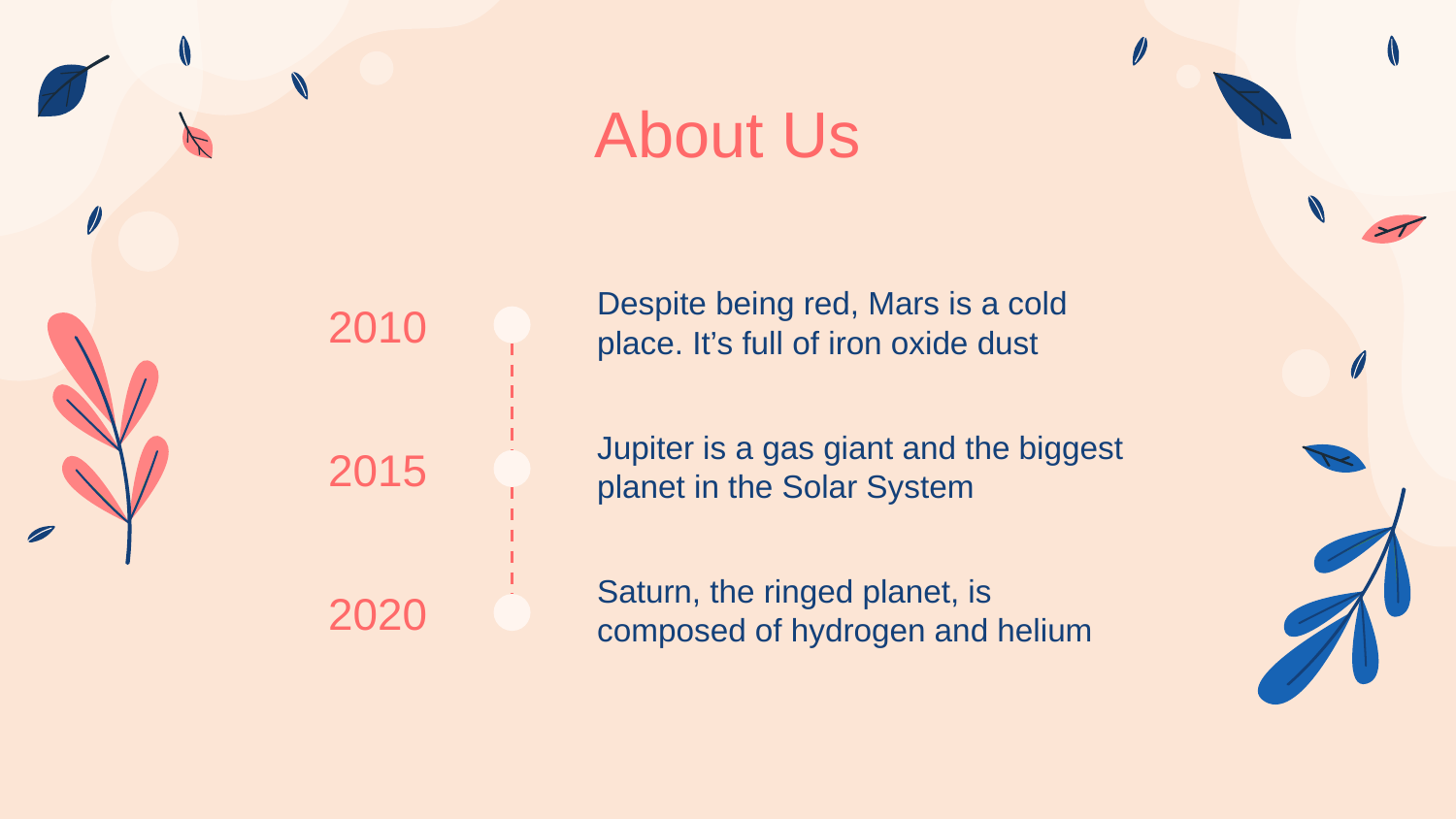

# About Us
Despite being red, Mars is a cold place. It’s full of iron oxide dust
2010

Jupiter is a gas giant and the biggest planet in the Solar System
2015

Saturn, the ringed planet, is composed of hydrogen and helium
2020